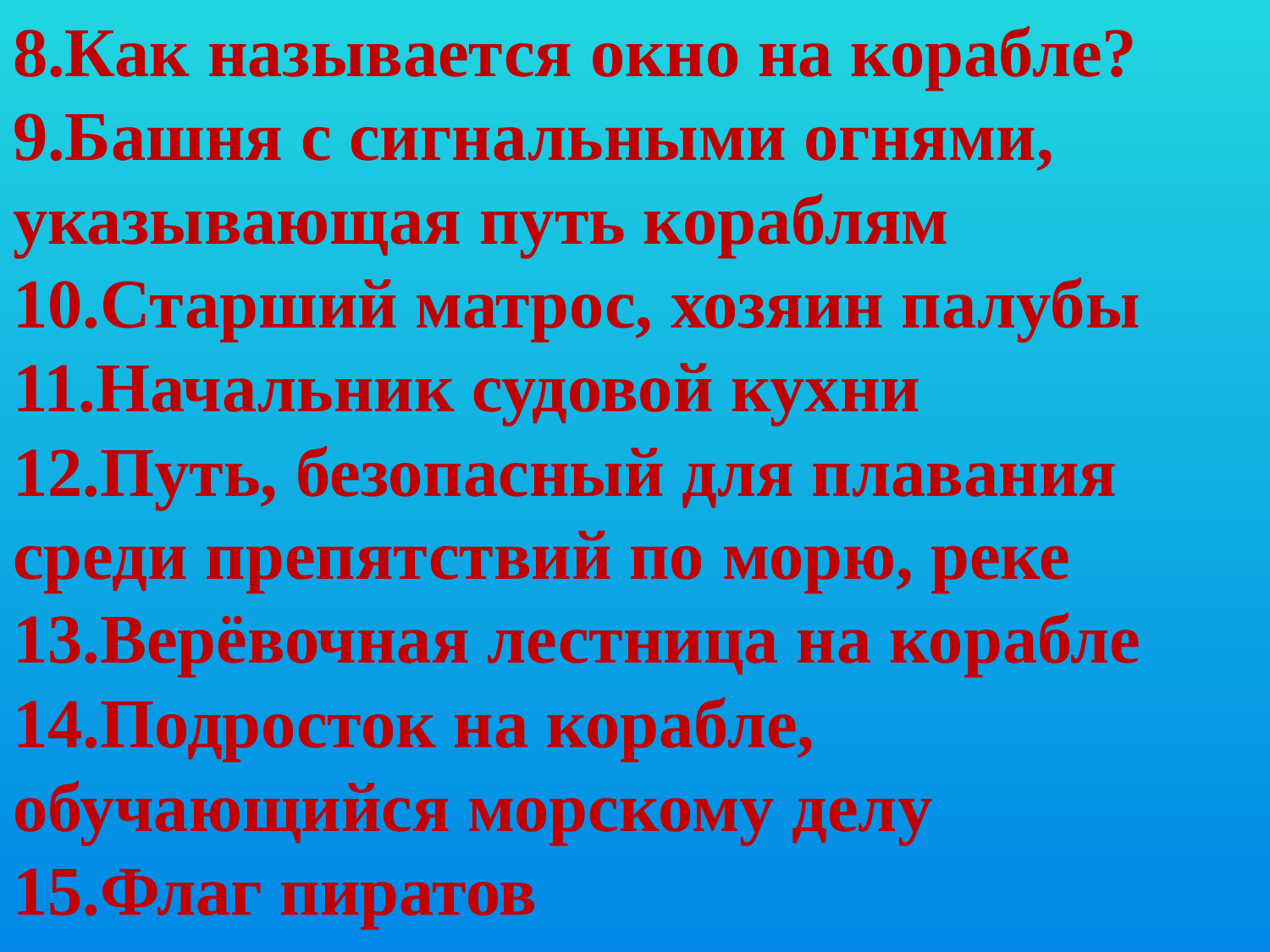

# 8.Как называется окно на корабле? 9.Башня с сигнальными огнями, указывающая путь кораблям 10.Старший матрос, хозяин палубы 11.Начальник судовой кухни 12.Путь, безопасный для плавания среди препятствий по морю, реке 13.Верёвочная лестница на корабле 14.Подросток на корабле, обучающийся морскому делу 15.Флаг пиратов